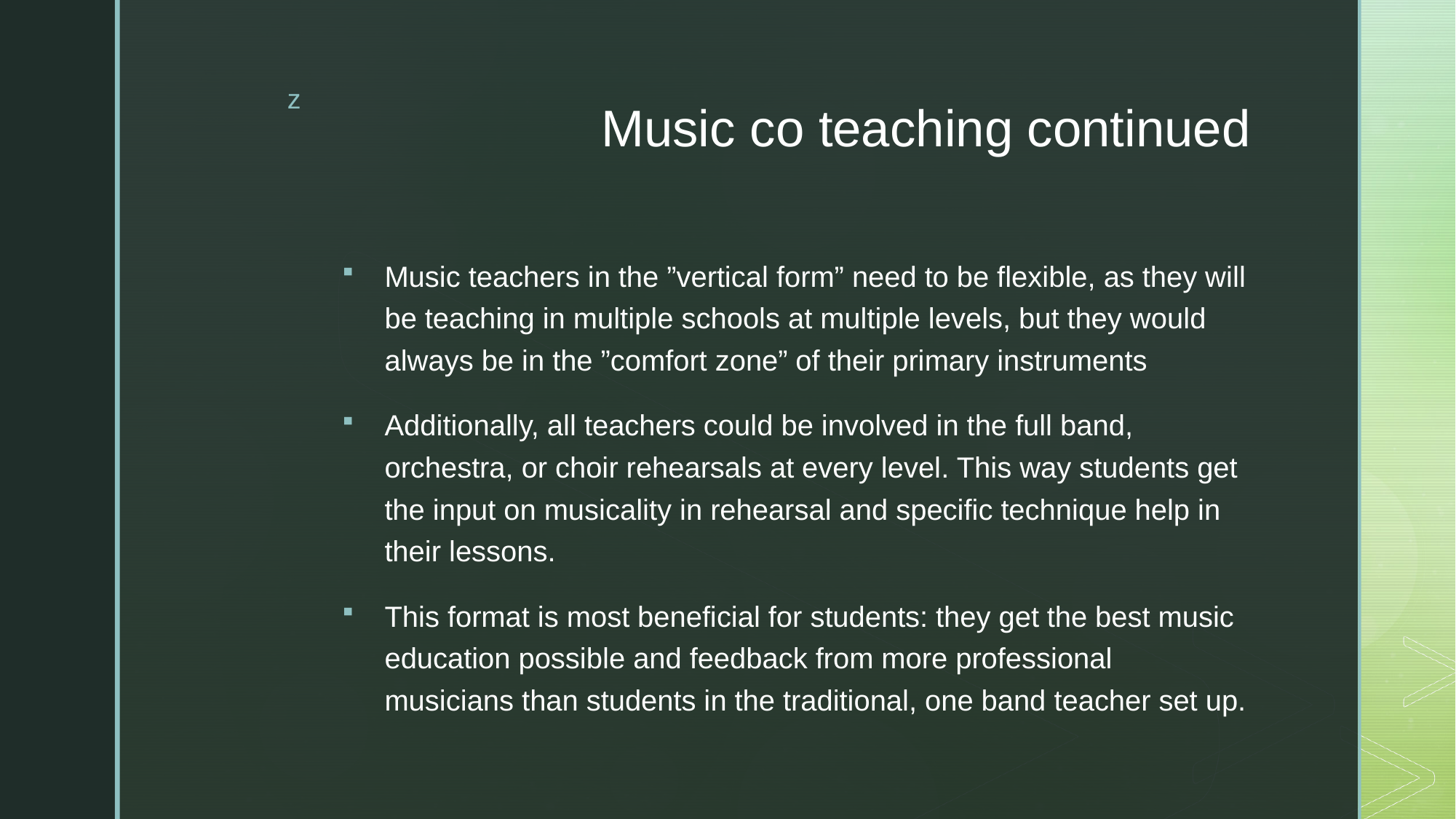

# Music co teaching continued
Music teachers in the ”vertical form” need to be flexible, as they will be teaching in multiple schools at multiple levels, but they would always be in the ”comfort zone” of their primary instruments
Additionally, all teachers could be involved in the full band, orchestra, or choir rehearsals at every level. This way students get the input on musicality in rehearsal and specific technique help in their lessons.
This format is most beneficial for students: they get the best music education possible and feedback from more professional musicians than students in the traditional, one band teacher set up.